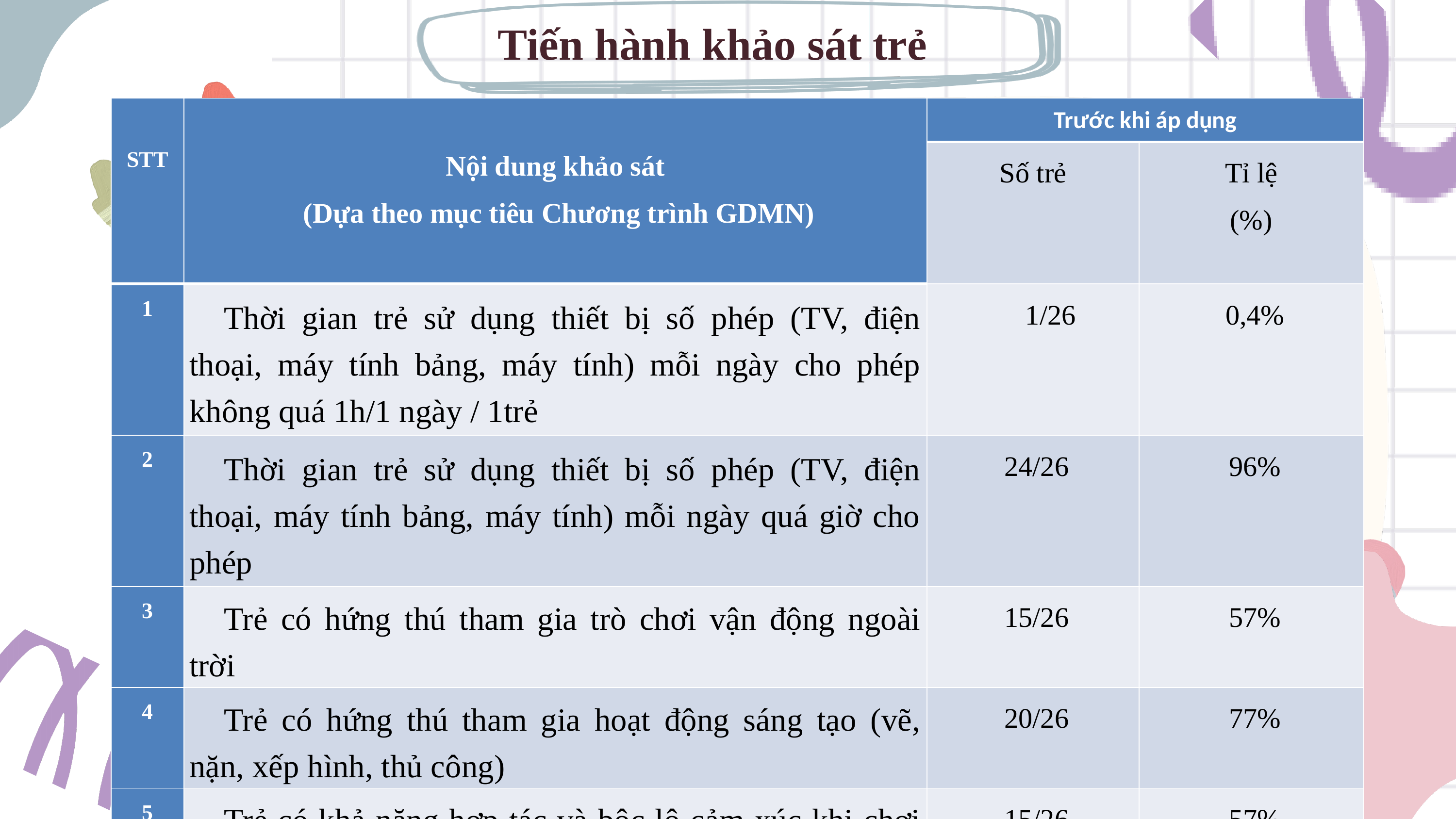

Tiến hành khảo sát trẻ

| STT | Nội dung khảo sát (Dựa theo mục tiêu Chương trình GDMN) | Trước khi áp dụng |  |
| --- | --- | --- | --- |
|  |  | Số trẻ | Tỉ lệ (%) |
| 1 | Thời gian trẻ sử dụng thiết bị số phép (TV, điện thoại, máy tính bảng, máy tính) mỗi ngày cho phép không quá 1h/1 ngày / 1trẻ | 1/26 | 0,4% |
| 2 | Thời gian trẻ sử dụng thiết bị số phép (TV, điện thoại, máy tính bảng, máy tính) mỗi ngày quá giờ cho phép | 24/26 | 96% |
| 3 | Trẻ có hứng thú tham gia trò chơi vận động ngoài trời | 15/26 | 57% |
| 4 | Trẻ có hứng thú tham gia hoạt động sáng tạo (vẽ, nặn, xếp hình, thủ công) | 20/26 | 77% |
| 5 | Trẻ có khả năng hợp tác và bộc lộ cảm xúc khi chơi nhóm hoặc tham gia hoạt động tập thể | 15/26 | 57% |